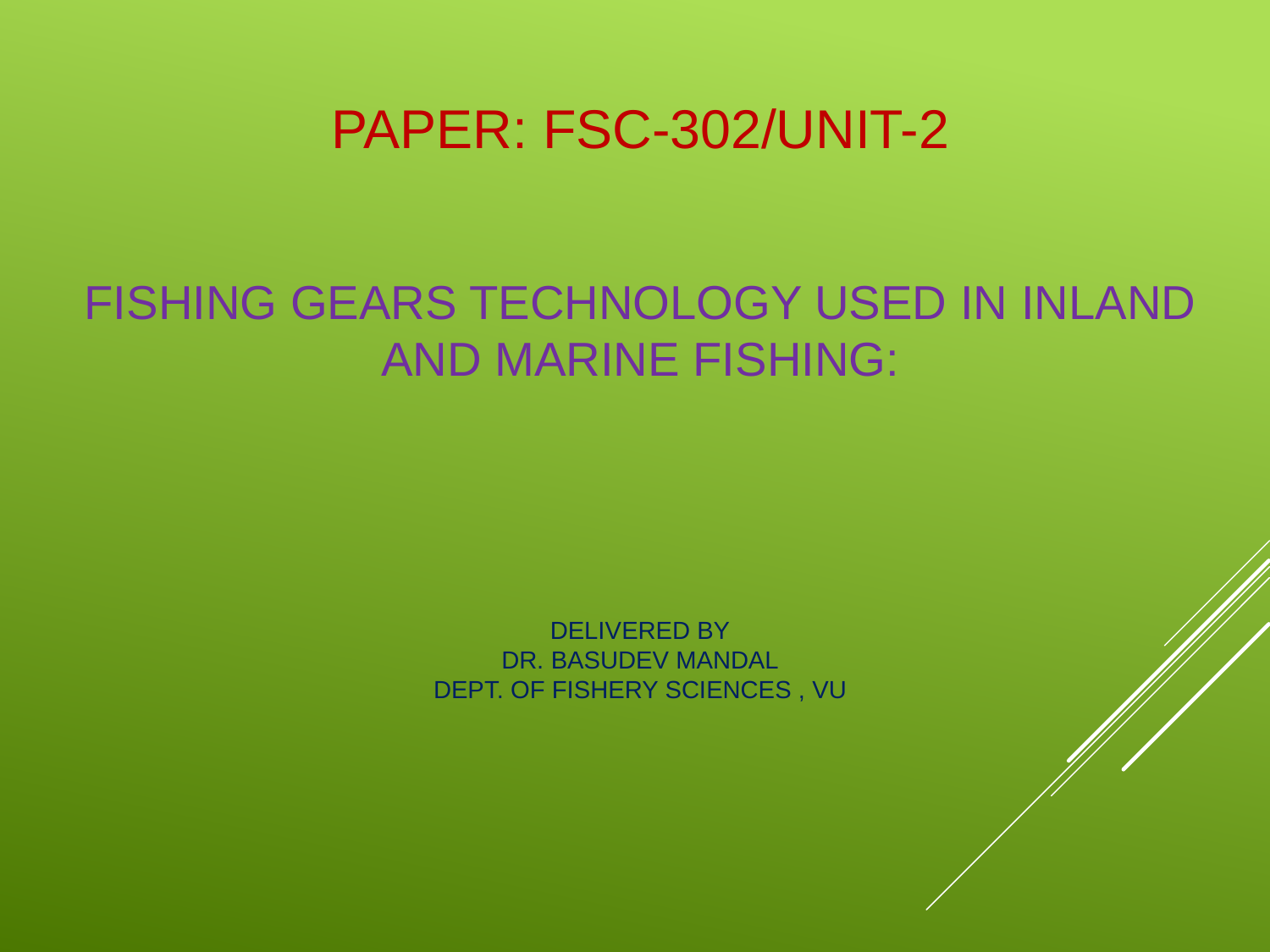

# Paper: FSC-302/Unit-2 Fishing GEARS Technology used in inland and marine fishing: Delivered by Dr. BASUDEV MANDAL dept. of fishery sciences , vu